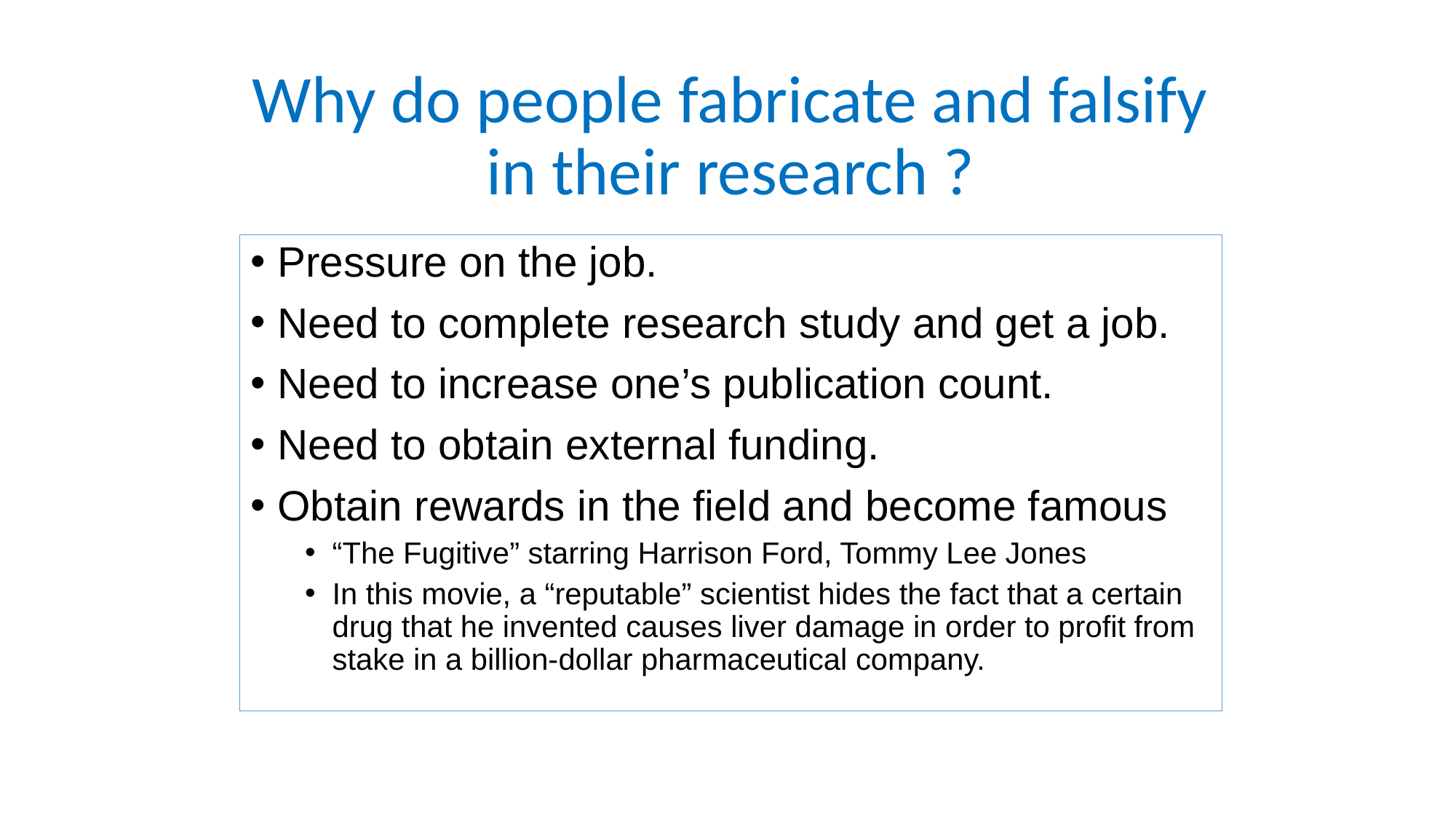

# Why do people fabricate and falsify in their research ?
Pressure on the job.
Need to complete research study and get a job.
Need to increase one’s publication count.
Need to obtain external funding.
Obtain rewards in the field and become famous
“The Fugitive” starring Harrison Ford, Tommy Lee Jones
In this movie, a “reputable” scientist hides the fact that a certain drug that he invented causes liver damage in order to profit from stake in a billion-dollar pharmaceutical company.